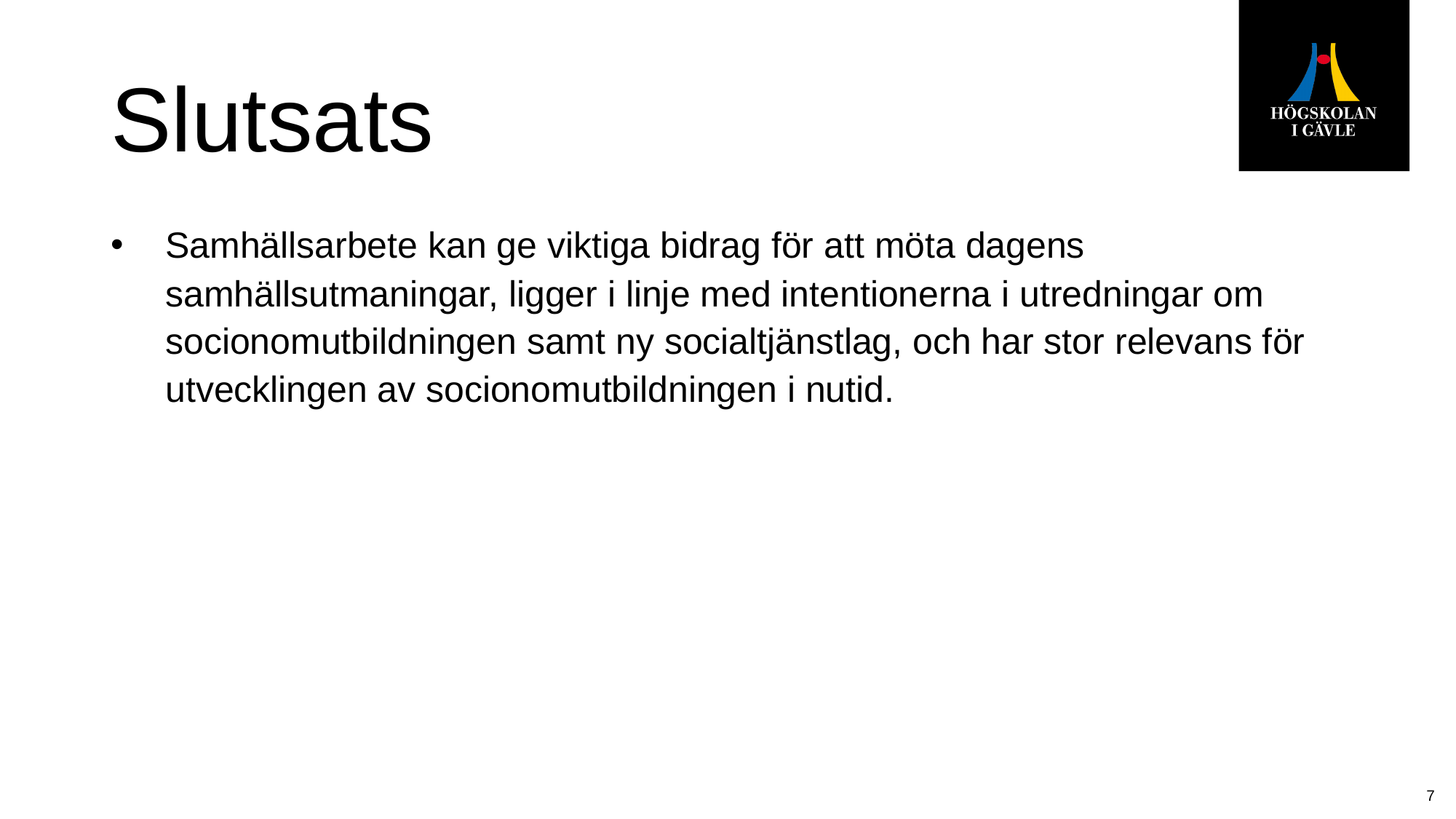

# Slutsats
Samhällsarbete kan ge viktiga bidrag för att möta dagens samhällsutmaningar, ligger i linje med intentionerna i utredningar om socionomutbildningen samt ny socialtjänstlag, och har stor relevans för utvecklingen av socionomutbildningen i nutid.
7